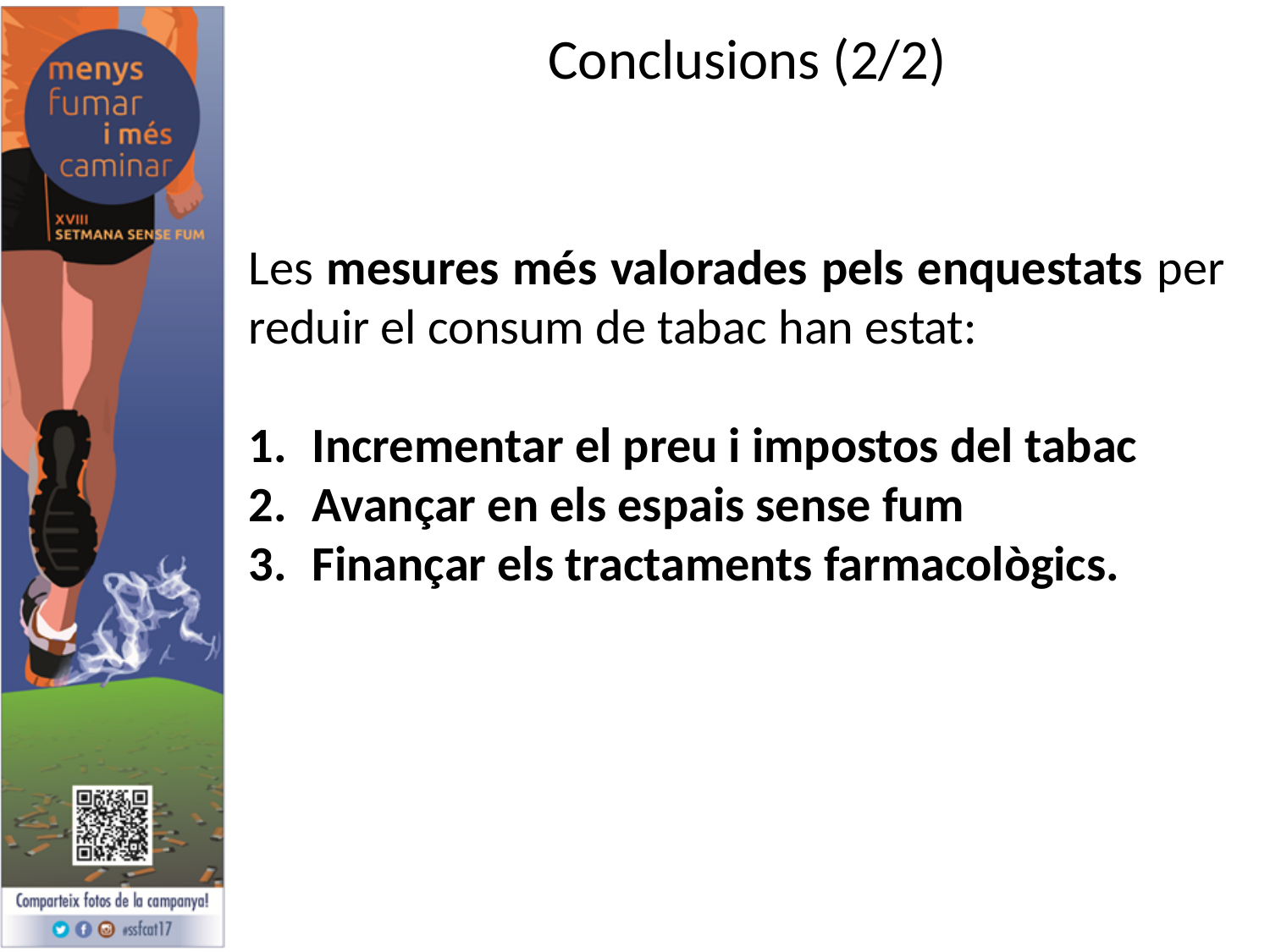

# Conclusions (2/2)

Les mesures més valorades pels enquestats per reduir el consum de tabac han estat:

Incrementar el preu i impostos del tabac
Avançar en els espais sense fum
Finançar els tractaments farmacològics.